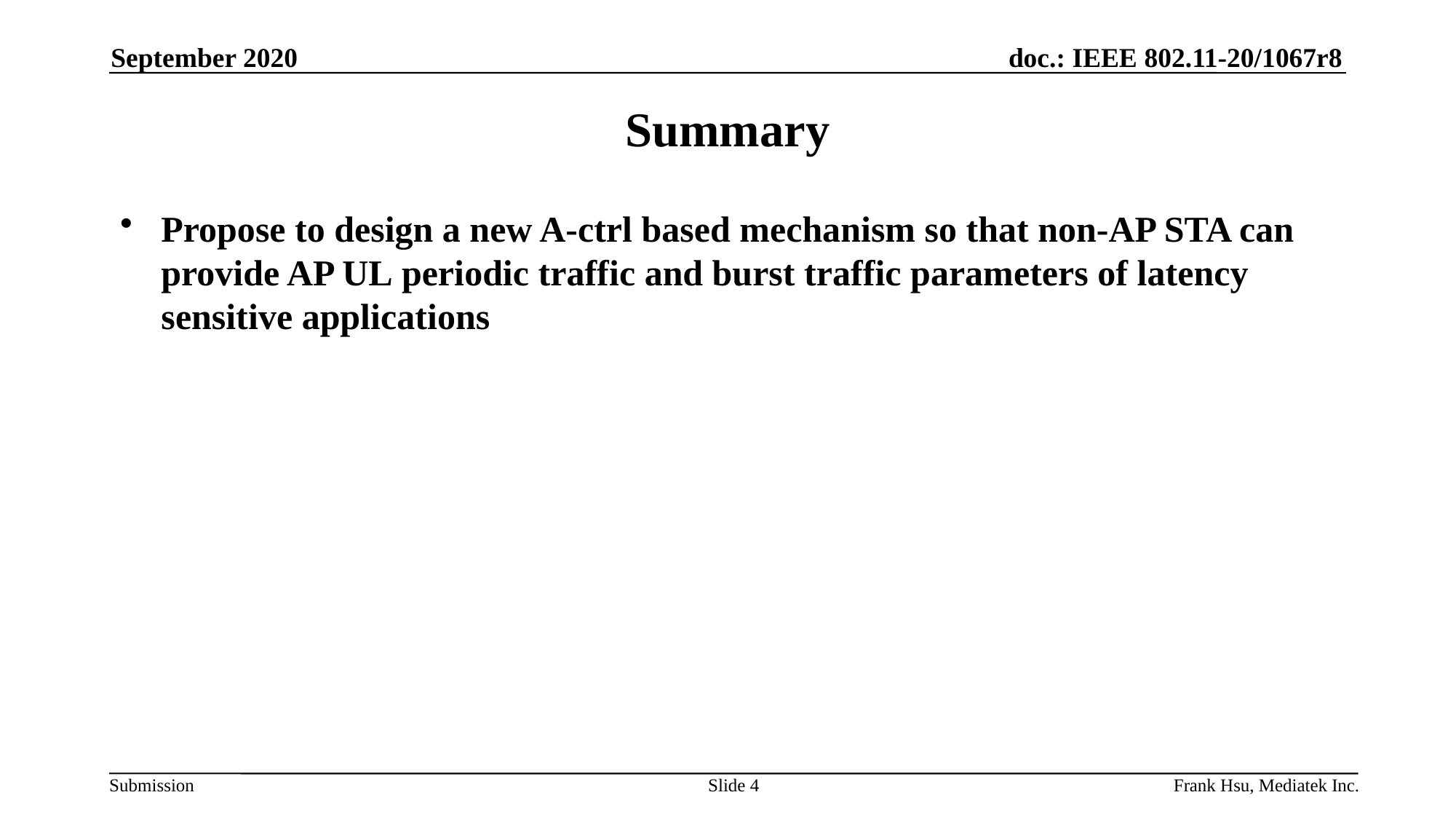

September 2020
# Summary
Propose to design a new A-ctrl based mechanism so that non-AP STA can provide AP UL periodic traffic and burst traffic parameters of latency sensitive applications
Slide 4
Frank Hsu, Mediatek Inc.